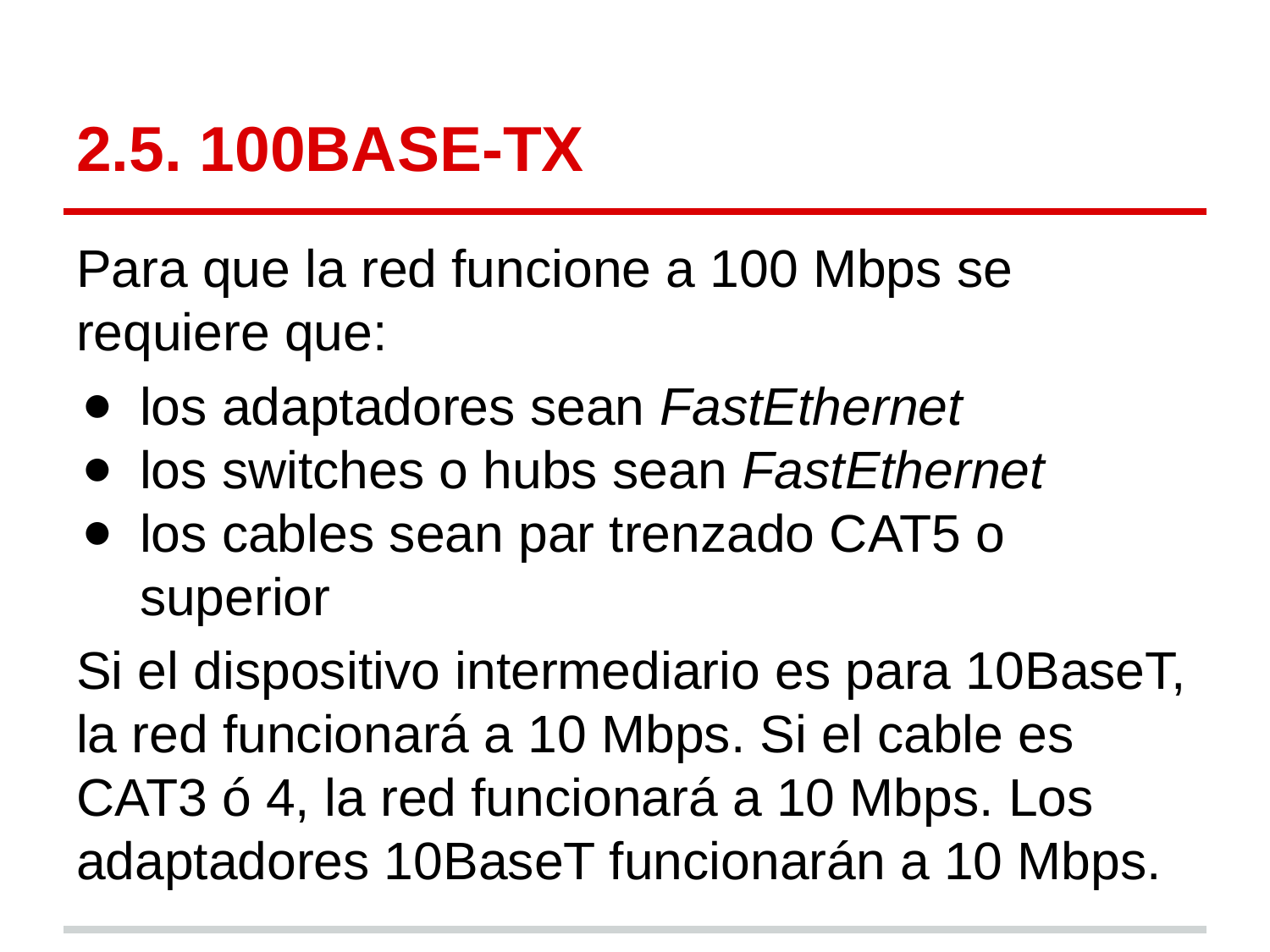

# 2.5. 100BASE-TX
Para que la red funcione a 100 Mbps se requiere que:
los adaptadores sean FastEthernet
los switches o hubs sean FastEthernet
los cables sean par trenzado CAT5 o superior
Si el dispositivo intermediario es para 10BaseT, la red funcionará a 10 Mbps. Si el cable es CAT3 ó 4, la red funcionará a 10 Mbps. Los adaptadores 10BaseT funcionarán a 10 Mbps.